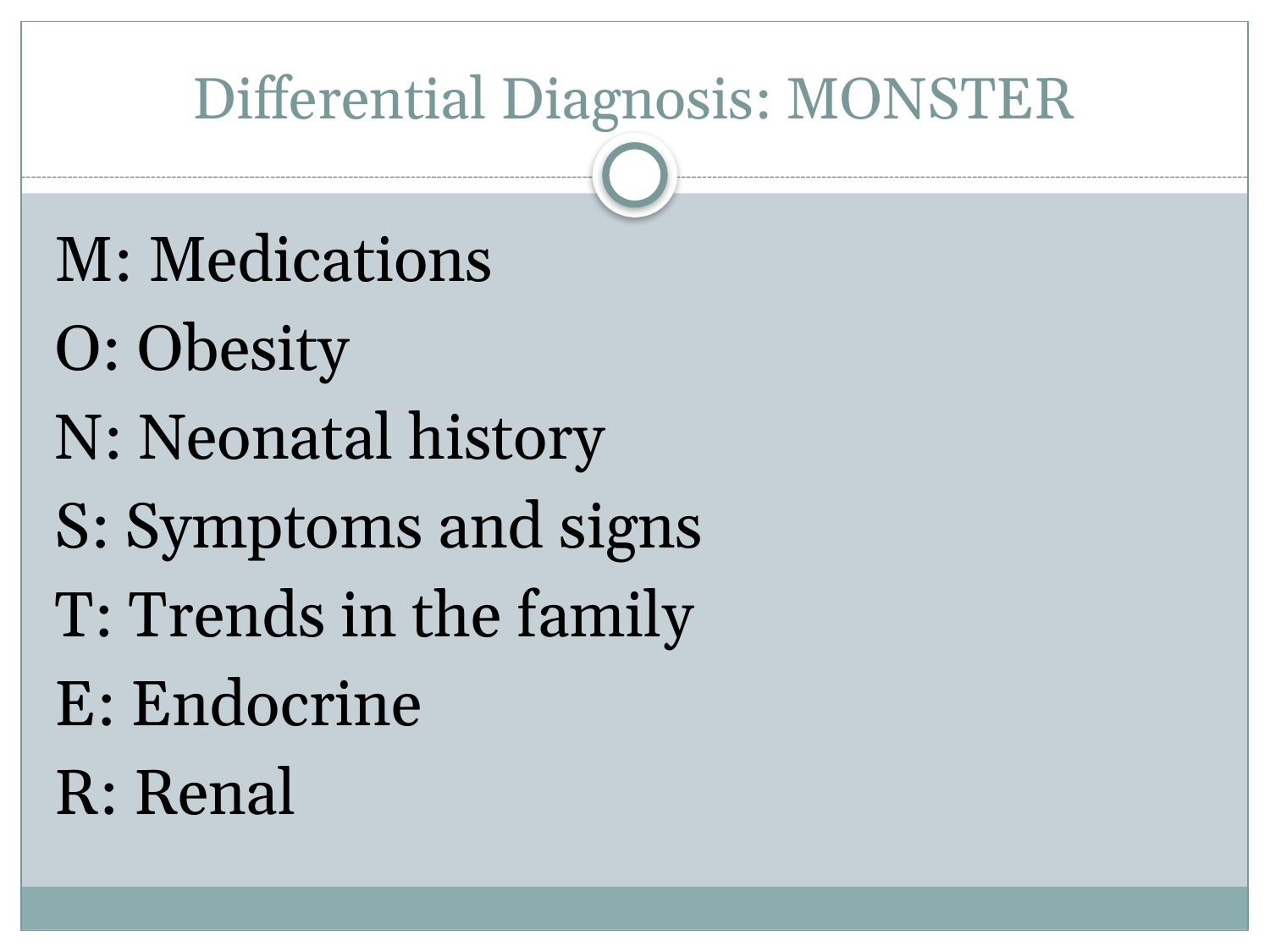

# Differential Diagnosis: MONSTER
M: Medications
O: Obesity
N: Neonatal history
S: Symptoms and signs
T: Trends in the family
E: Endocrine
R: Renal